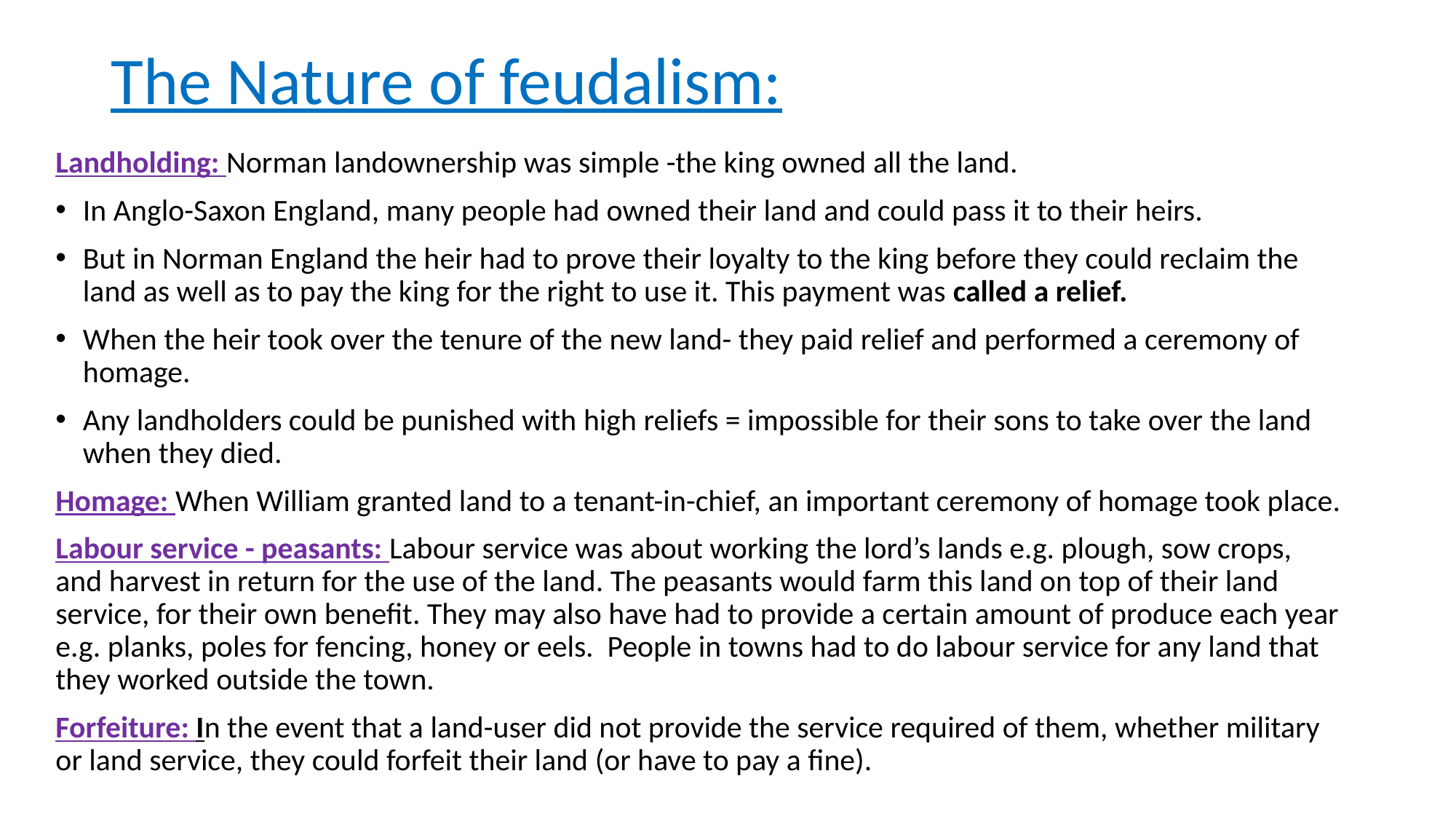

# The Nature of feudalism:
Landholding: Norman landownership was simple -the king owned all the land.
In Anglo-Saxon England, many people had owned their land and could pass it to their heirs.
But in Norman England the heir had to prove their loyalty to the king before they could reclaim the land as well as to pay the king for the right to use it. This payment was called a relief.
When the heir took over the tenure of the new land- they paid relief and performed a ceremony of homage.
Any landholders could be punished with high reliefs = impossible for their sons to take over the land when they died.
Homage: When William granted land to a tenant-in-chief, an important ceremony of homage took place.
Labour service - peasants: Labour service was about working the lord’s lands e.g. plough, sow crops, and harvest in return for the use of the land. The peasants would farm this land on top of their land service, for their own benefit. They may also have had to provide a certain amount of produce each year e.g. planks, poles for fencing, honey or eels.  People in towns had to do labour service for any land that they worked outside the town.
Forfeiture: In the event that a land-user did not provide the service required of them, whether military or land service, they could forfeit their land (or have to pay a fine).